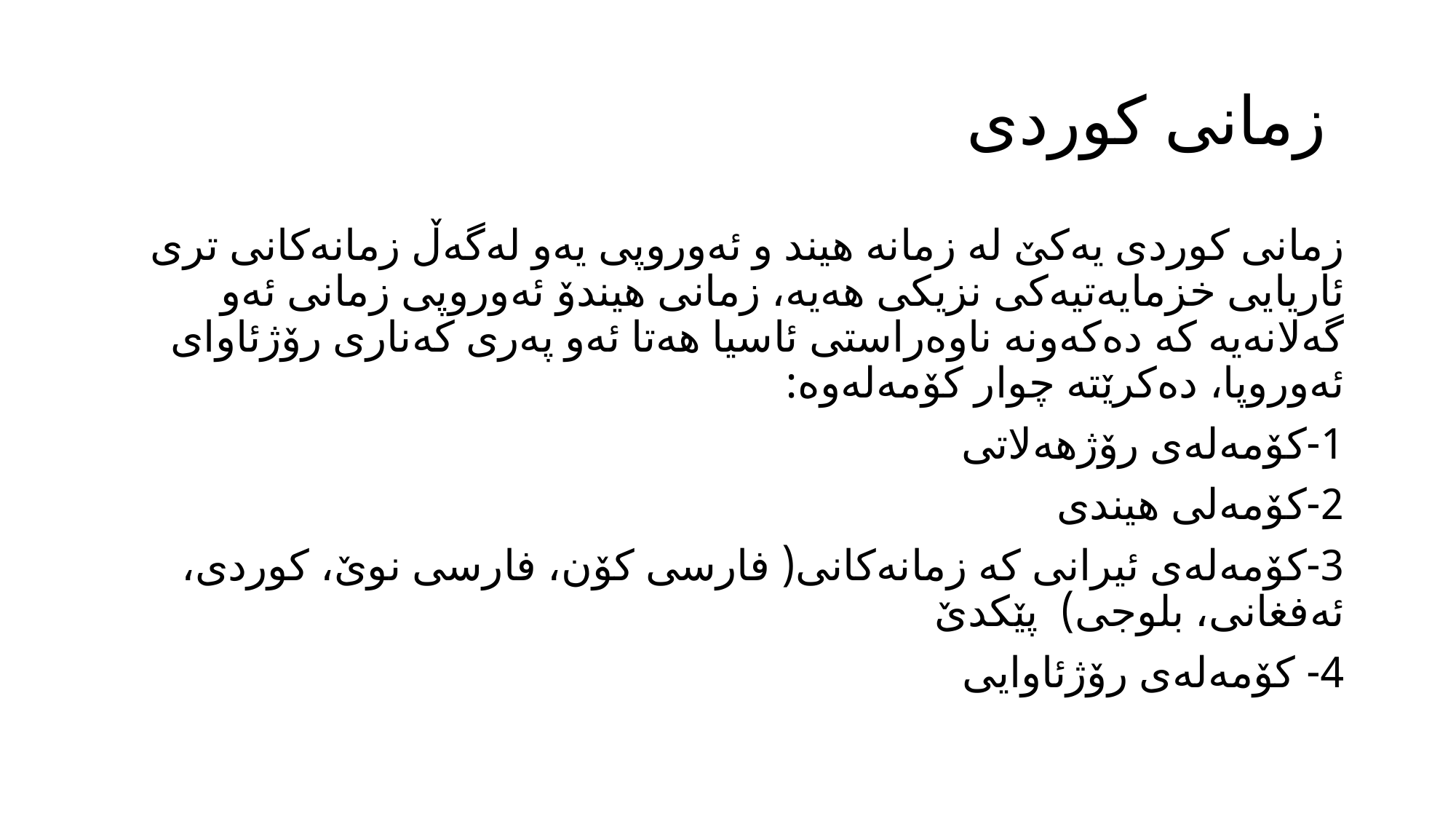

# زمانی كوردی
زمانی كوردی یه‌كێ له‌ زمانه‌ هیند و ئه‌وروپی یه‌و له‌گه‌ڵ زمانه‌كانی تری ئاریایی خزمایه‌تیه‌كی نزیكی هه‌یه‌، زمانی هیندۆ ئه‌وروپی زمانی ئه‌و گه‌لانه‌یه‌ كه‌ ده‌كه‌ونه‌ ناوه‌راستی ئاسیا هه‌تا ئه‌و په‌ری كه‌ناری رۆژئاوای ئه‌وروپا، ده‌كرێته‌ چوار كۆمه‌له‌وه‌:
1-كۆمه‌له‌ی رۆژهه‌لاتی
2-كۆمه‌لی هیندی
3-كۆمه‌له‌ی ئیرانی كه‌ زمانه‌كانی( فارسی كۆن، فارسی نوێ، كوردی، ئه‌فغانی، بلوجی)  پێكدێ
4- كۆمه‌له‌ی رۆژئاوایی